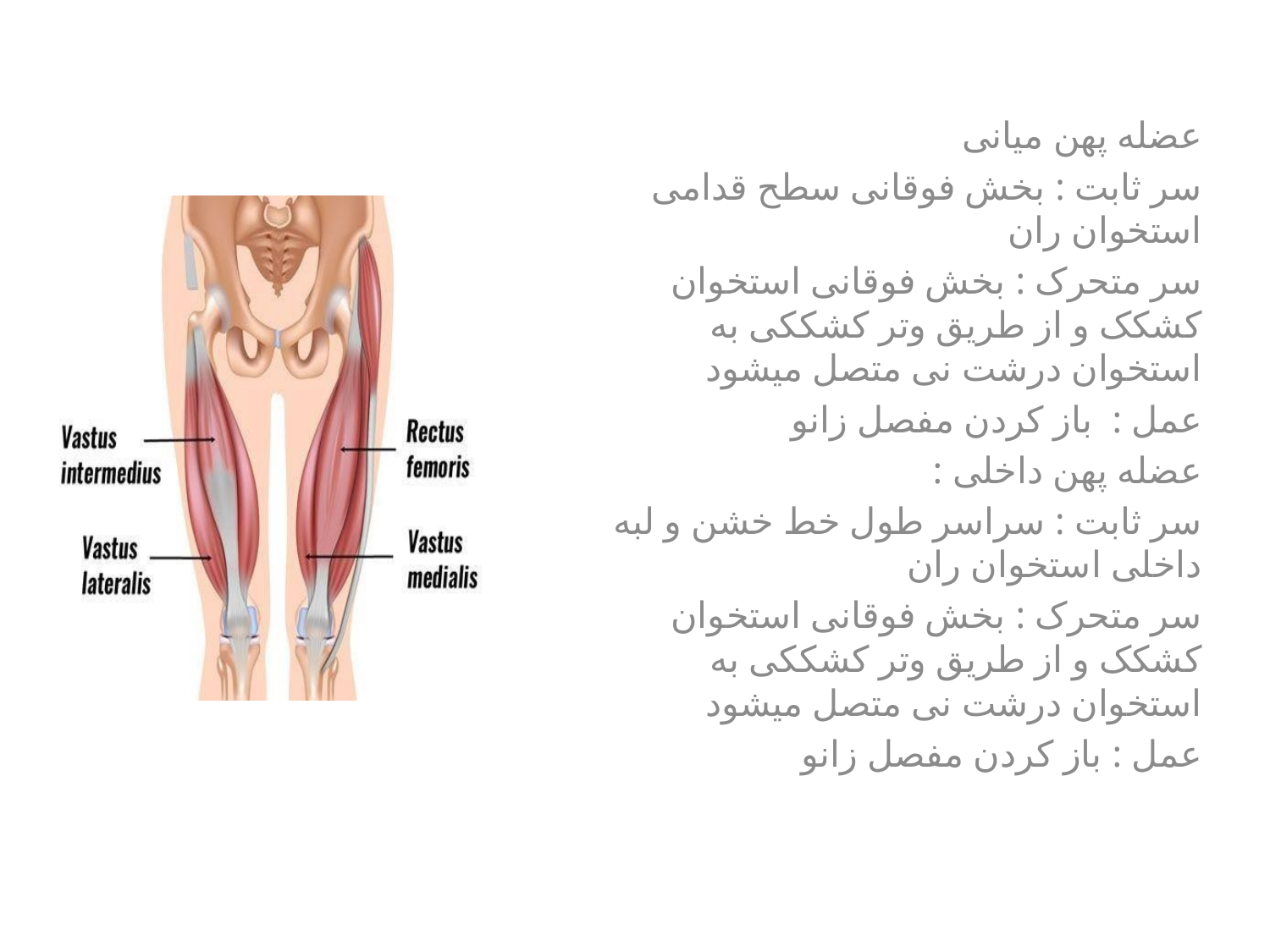

عضله پهن میانی
سر ثابت : بخش فوقانی سطح قدامی استخوان ران
سر متحرک : بخش فوقانی استخوان کشکک و از طریق وتر کشککی به استخوان درشت نی متصل میشود
عمل :  باز کردن مفصل زانو
عضله پهن داخلی :
سر ثابت : سراسر طول خط خشن و لبه داخلی استخوان ران
سر متحرک : بخش فوقانی استخوان کشکک و از طریق وتر کشککی به استخوان درشت نی متصل میشود
عمل : باز کردن مفصل زانو